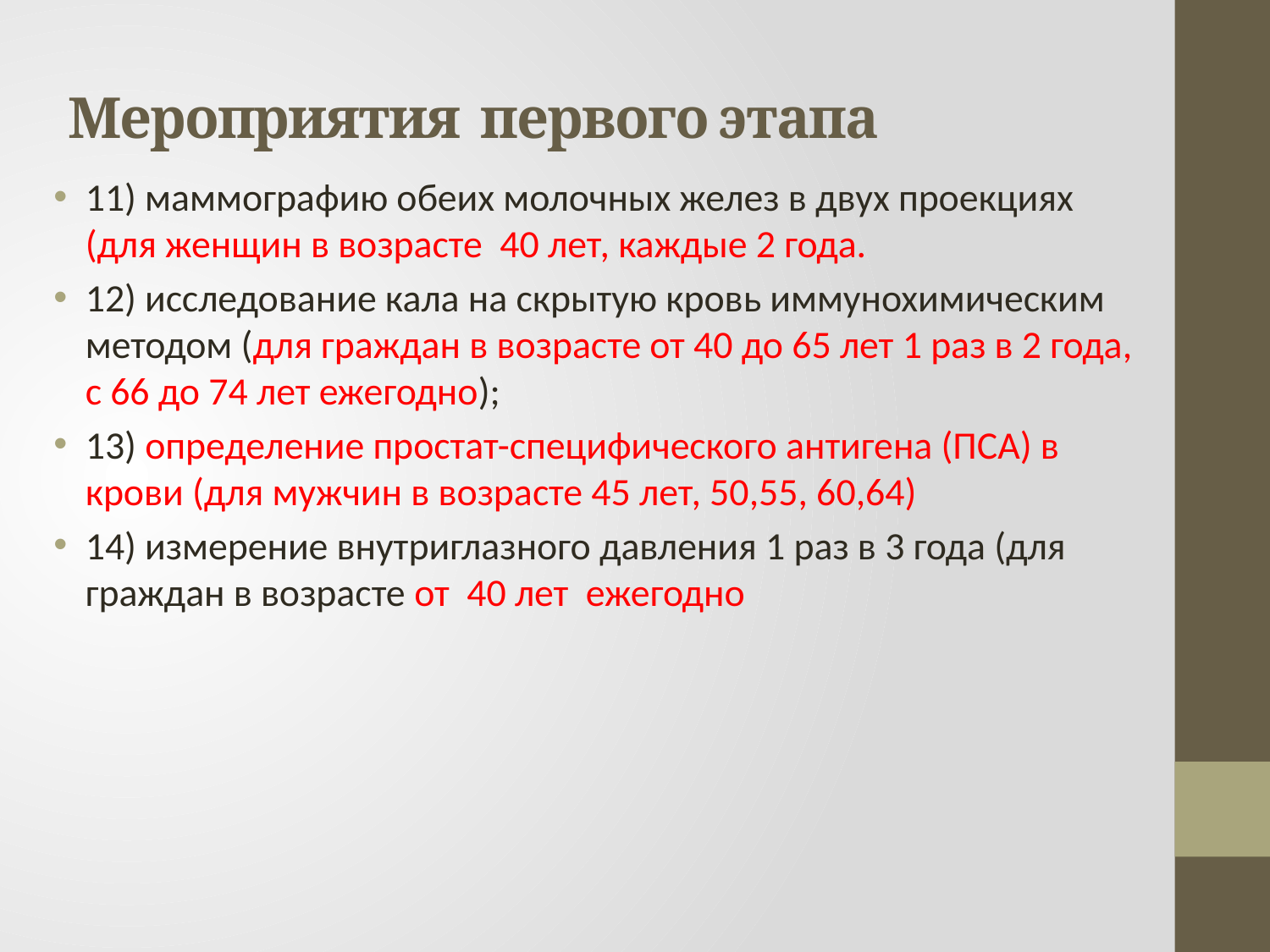

# Мероприятия  первого этапа
11) маммографию обеих молочных желез в двух проекциях (для женщин в возрасте  40 лет, каждые 2 года.
12) исследование кала на скрытую кровь иммунохимическим методом (для граждан в возрасте от 40 до 65 лет 1 раз в 2 года, с 66 до 74 лет ежегодно);
13) определение простат-специфического антигена (ПСА) в крови (для мужчин в возрасте 45 лет, 50,55, 60,64)
14) измерение внутриглазного давления 1 раз в 3 года (для граждан в возрасте от  40 лет  ежегодно